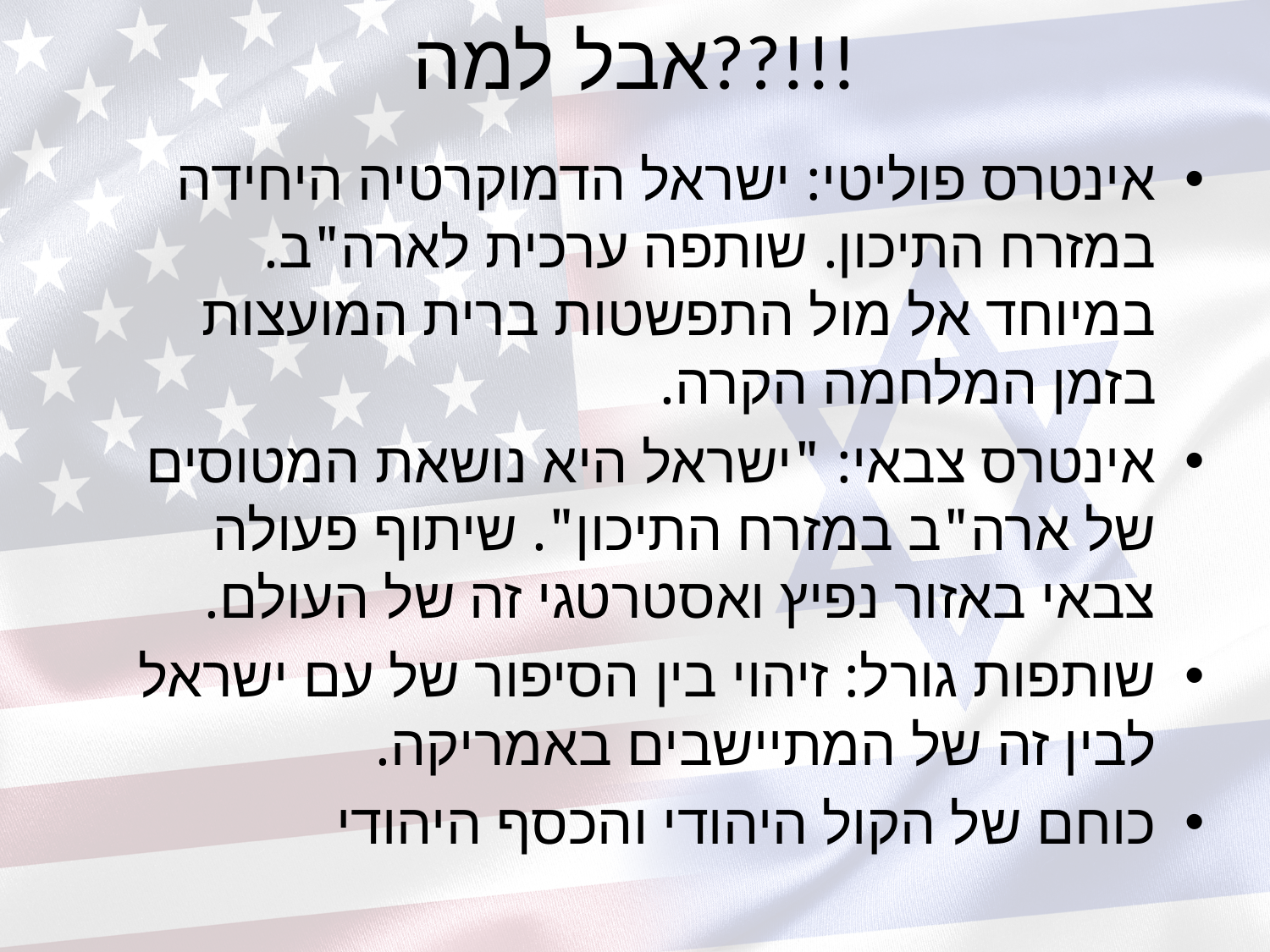

# אבל למה??!!!
אינטרס פוליטי: ישראל הדמוקרטיה היחידה במזרח התיכון. שותפה ערכית לארה"ב. במיוחד אל מול התפשטות ברית המועצות בזמן המלחמה הקרה.
אינטרס צבאי: "ישראל היא נושאת המטוסים של ארה"ב במזרח התיכון". שיתוף פעולה צבאי באזור נפיץ ואסטרטגי זה של העולם.
שותפות גורל: זיהוי בין הסיפור של עם ישראל לבין זה של המתיישבים באמריקה.
כוחם של הקול היהודי והכסף היהודי